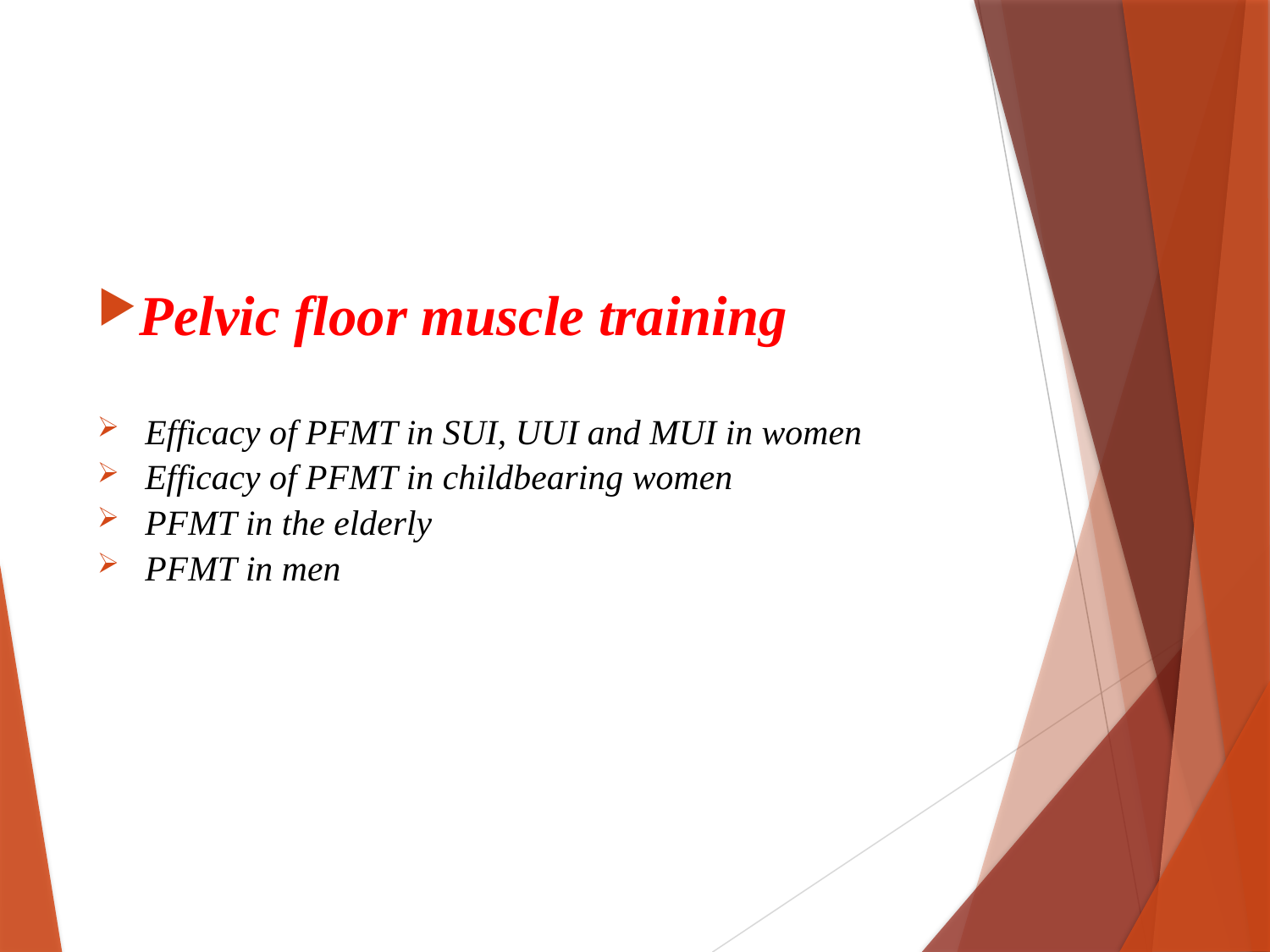

Pelvic floor muscle training

Efficacy of PFMT in SUI, UUI and MUI in women
Efficacy of PFMT in childbearing women
PFMT in the elderly
PFMT in men